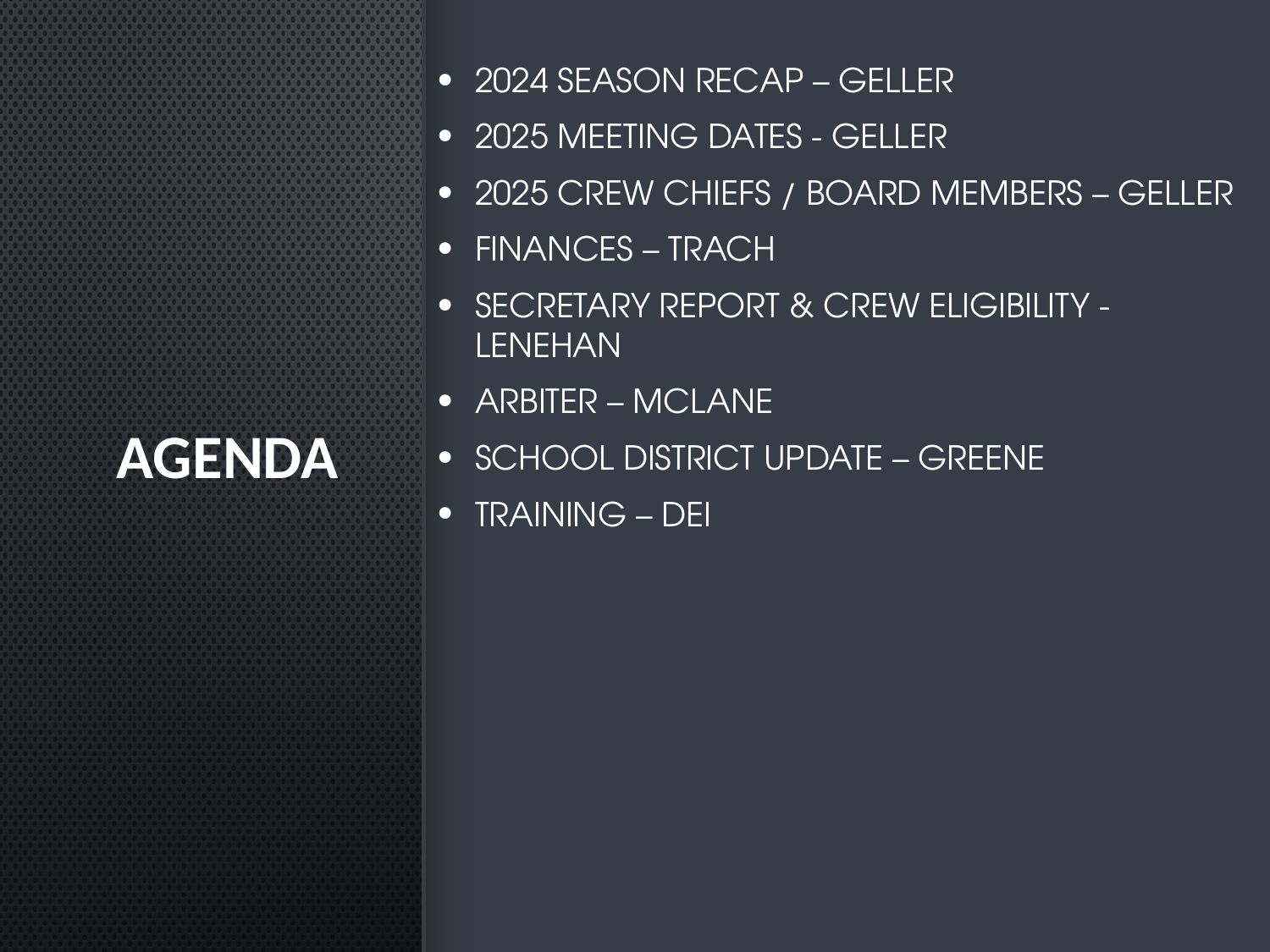

2024 Season Recap – Geller
2025 Meeting Dates - Geller
2025 Crew Chiefs / Board Members – Geller
Finances – Trach
Secretary Report & Crew Eligibility - Lenehan
Arbiter – McLane
School District Update – Greene
Training – Dei
# Agenda